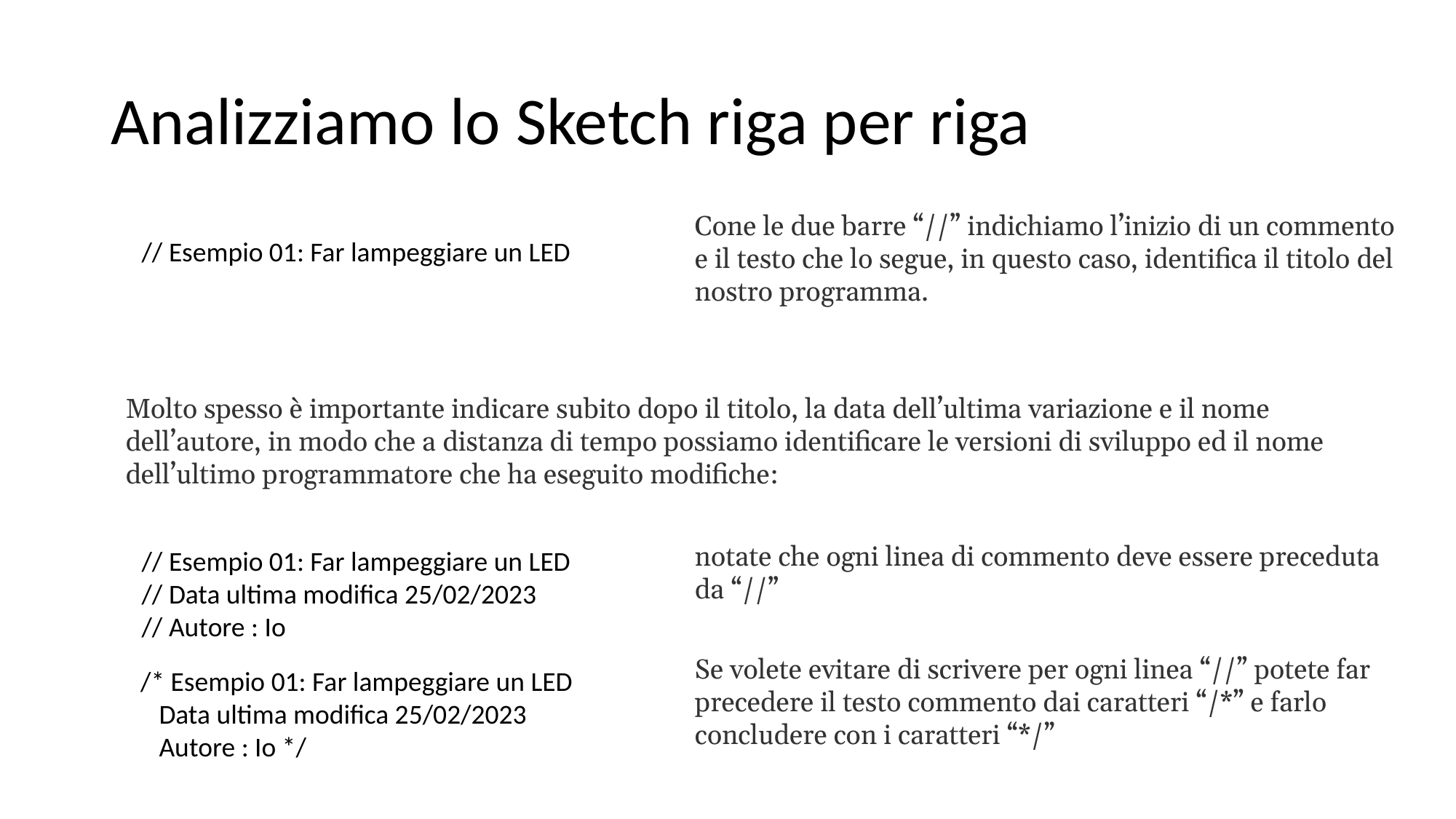

# Analizziamo lo Sketch riga per riga
Cone le due barre “//” indichiamo l’inizio di un commento e il testo che lo segue, in questo caso, identifica il titolo del nostro programma.
// Esempio 01: Far lampeggiare un LED
Molto spesso è importante indicare subito dopo il titolo, la data dell’ultima variazione e il nome dell’autore, in modo che a distanza di tempo possiamo identificare le versioni di sviluppo ed il nome dell’ultimo programmatore che ha eseguito modifiche:
notate che ogni linea di commento deve essere preceduta da “//”
// Esempio 01: Far lampeggiare un LED
// Data ultima modifica 25/02/2023
// Autore : Io
Se volete evitare di scrivere per ogni linea “//” potete far precedere il testo commento dai caratteri “/*” e farlo concludere con i caratteri “*/”
/* Esempio 01: Far lampeggiare un LED
   Data ultima modifica 25/02/2023
   Autore : Io */